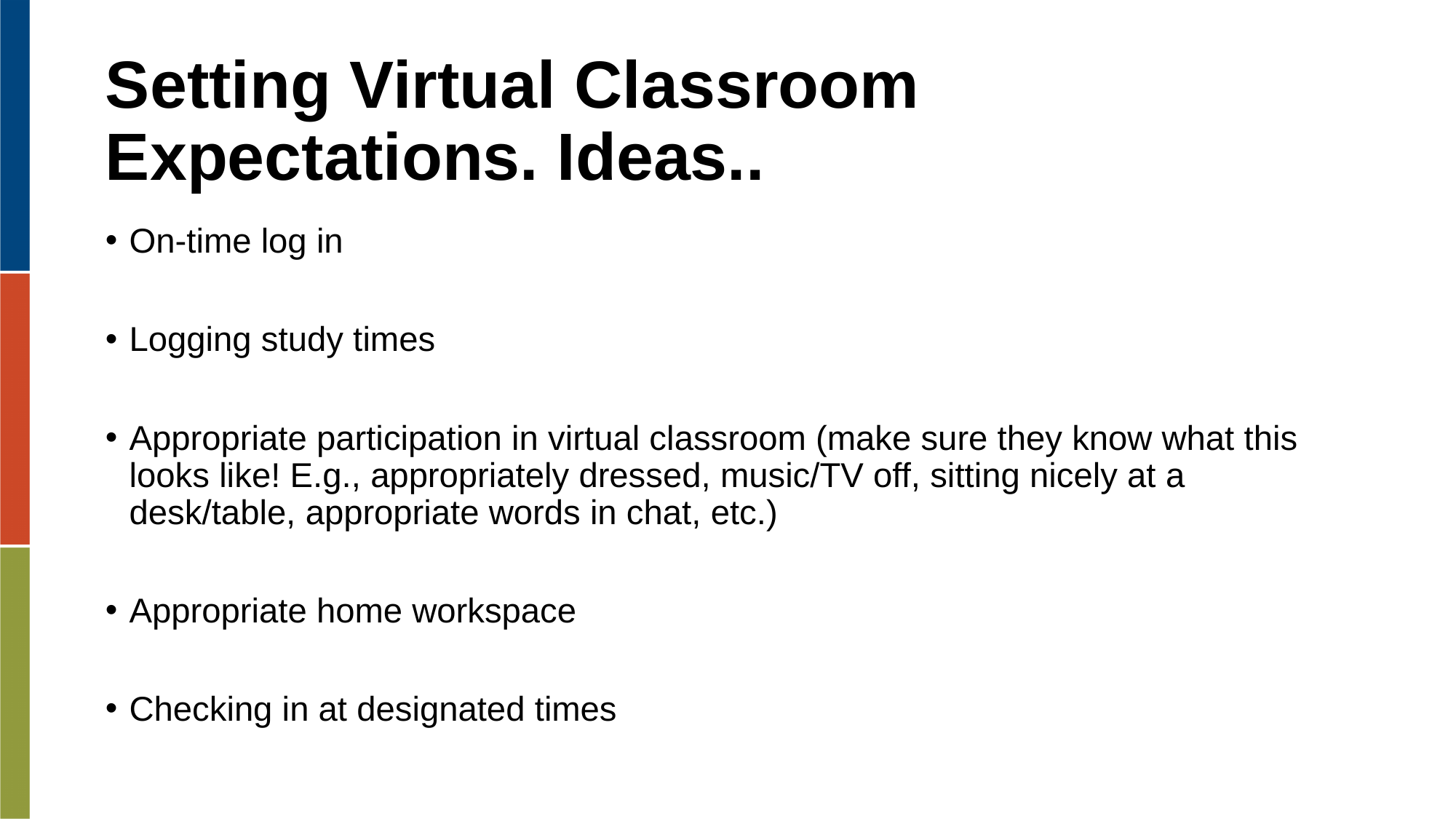

# Setting Virtual Classroom Expectations. Ideas..
On-time log in

Logging study times

Appropriate participation in virtual classroom (make sure they know what this looks like! E.g., appropriately dressed, music/TV off, sitting nicely at a desk/table, appropriate words in chat, etc.)

Appropriate home workspace

Checking in at designated times